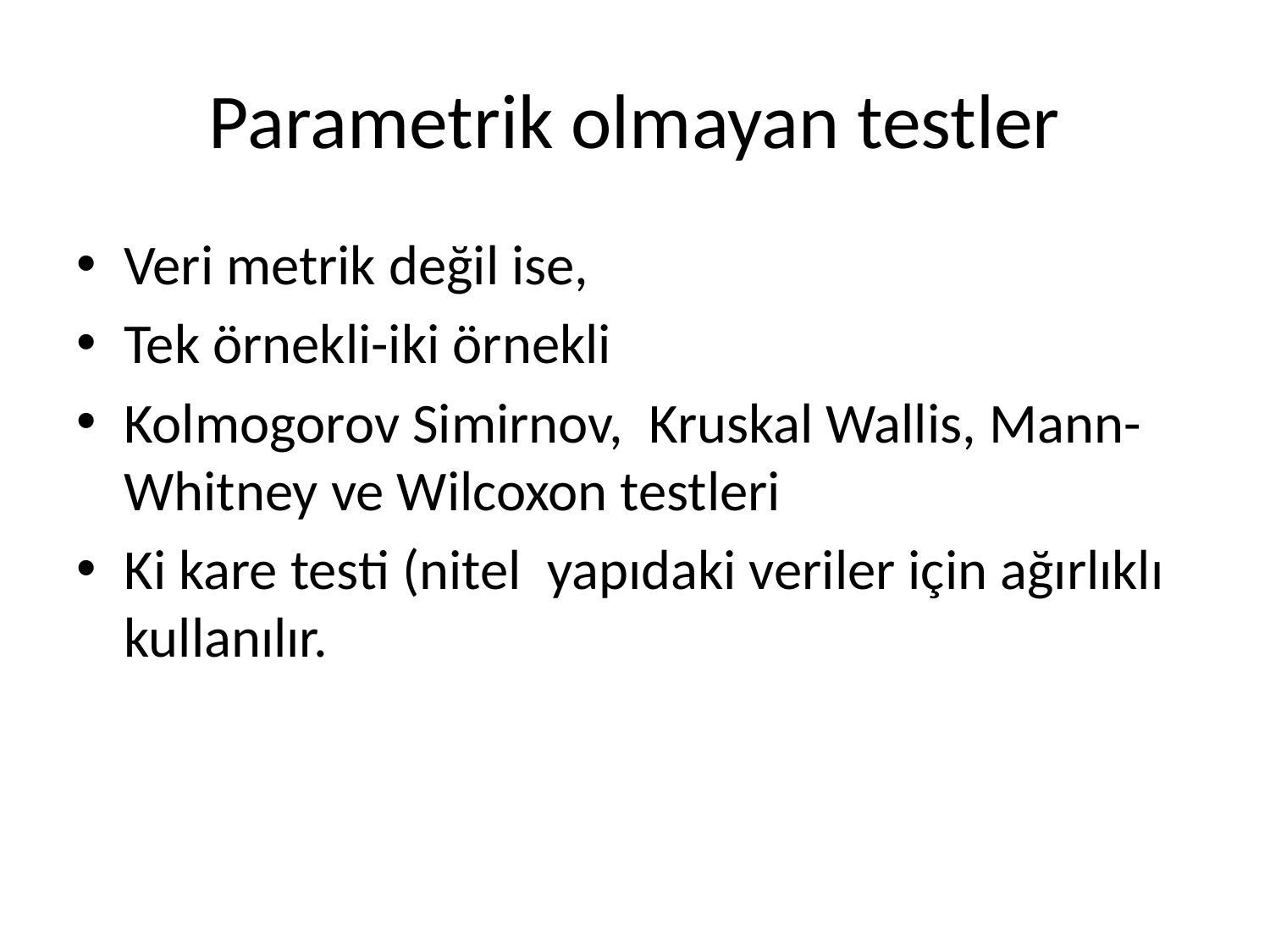

# Parametrik olmayan testler
Veri metrik değil ise,
Tek örnekli-iki örnekli
Kolmogorov Simirnov,  Kruskal Wallis, Mann-Whitney ve Wilcoxon testleri
Ki kare testi (nitel  yapıdaki veriler için ağırlıklı kullanılır.